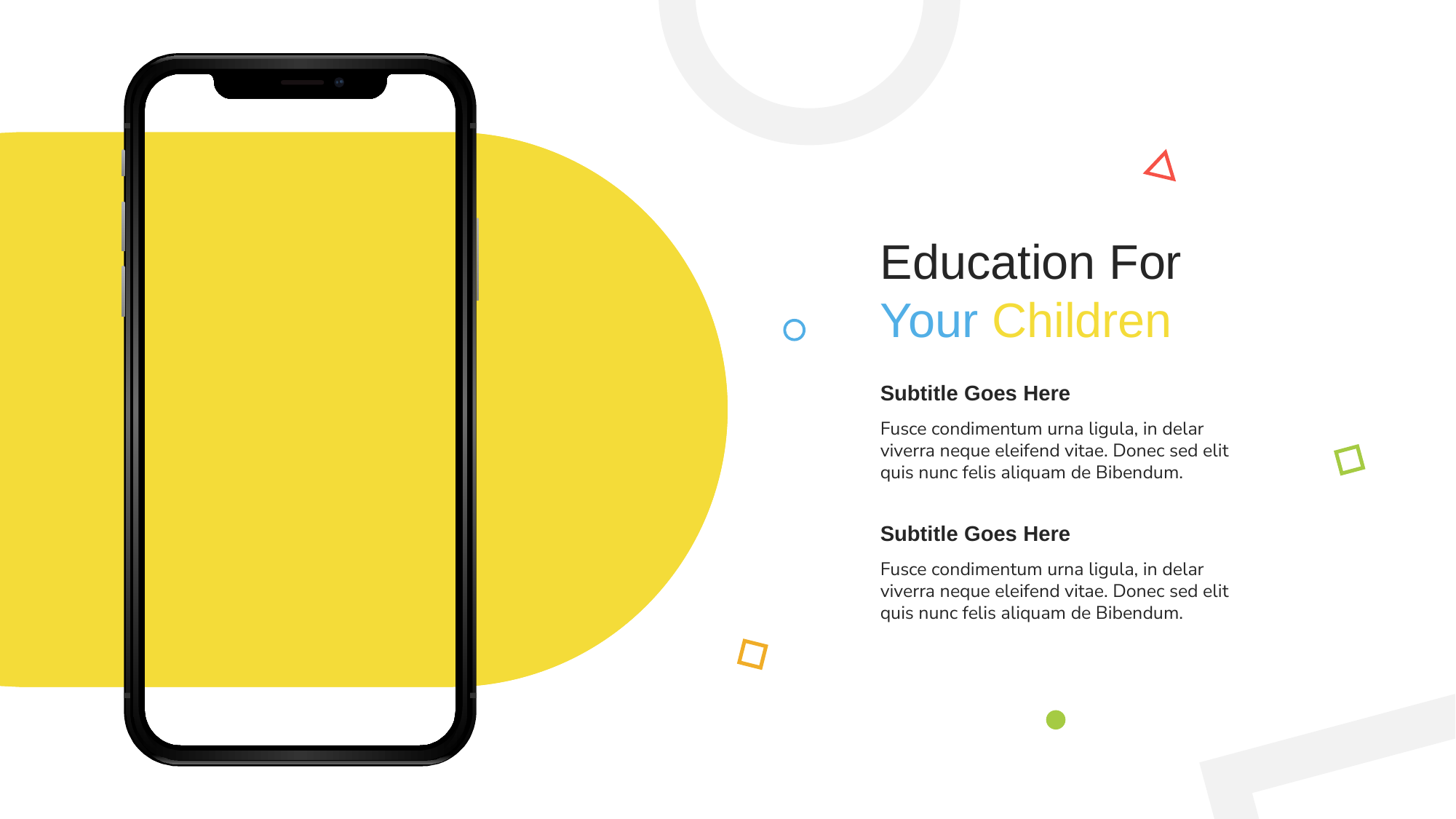

# Education For Your Children

Subtitle Goes Here
Fusce condimentum urna ligula, in delar viverra neque eleifend vitae. Donec sed elit quis nunc felis aliquam de Bibendum.

Subtitle Goes Here
Fusce condimentum urna ligula, in delar viverra neque eleifend vitae. Donec sed elit quis nunc felis aliquam de Bibendum.